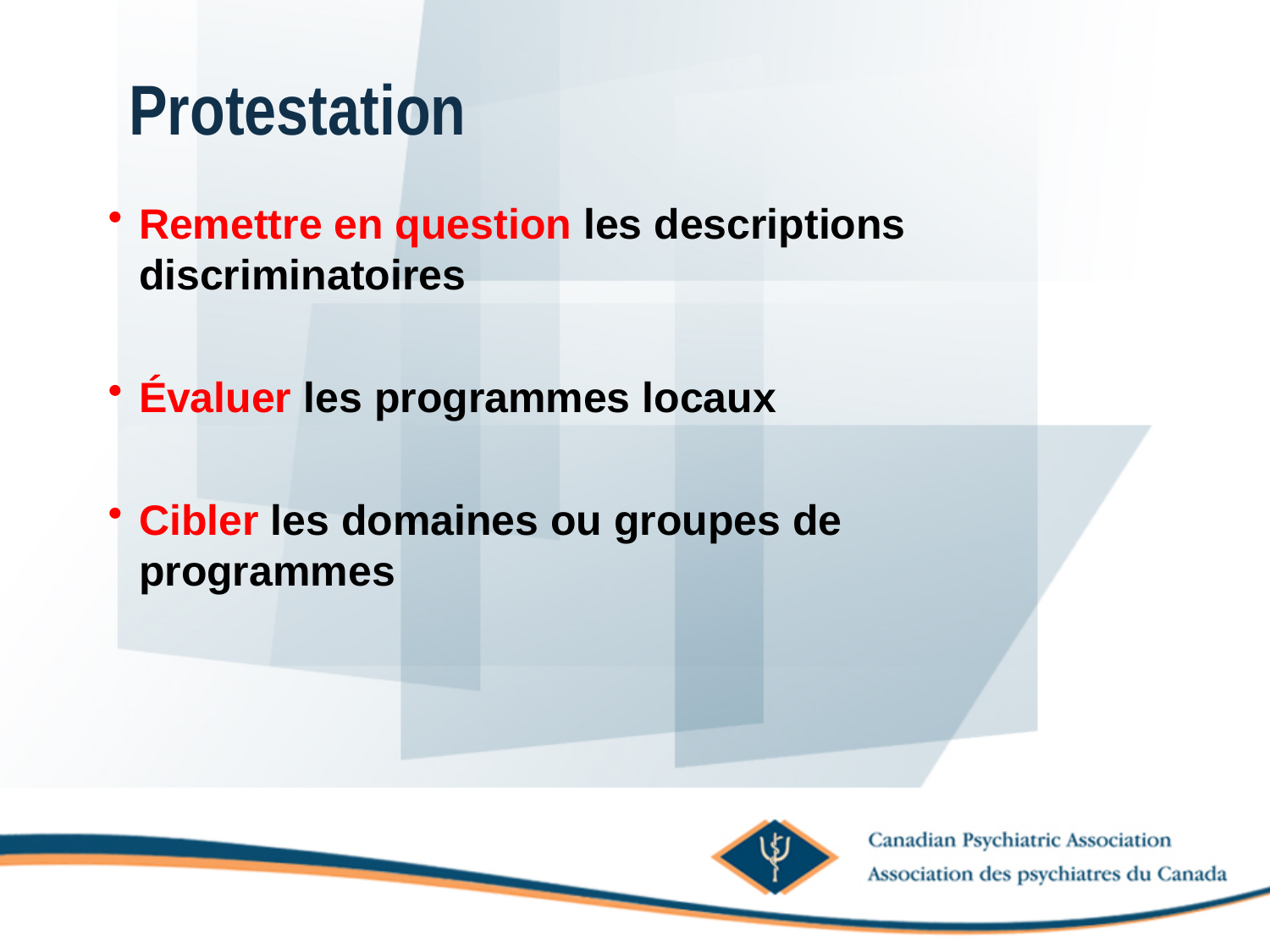

# Protestation
Remettre en question les descriptions discriminatoires

Évaluer les programmes locaux

Cibler les domaines ou groupes de programmes